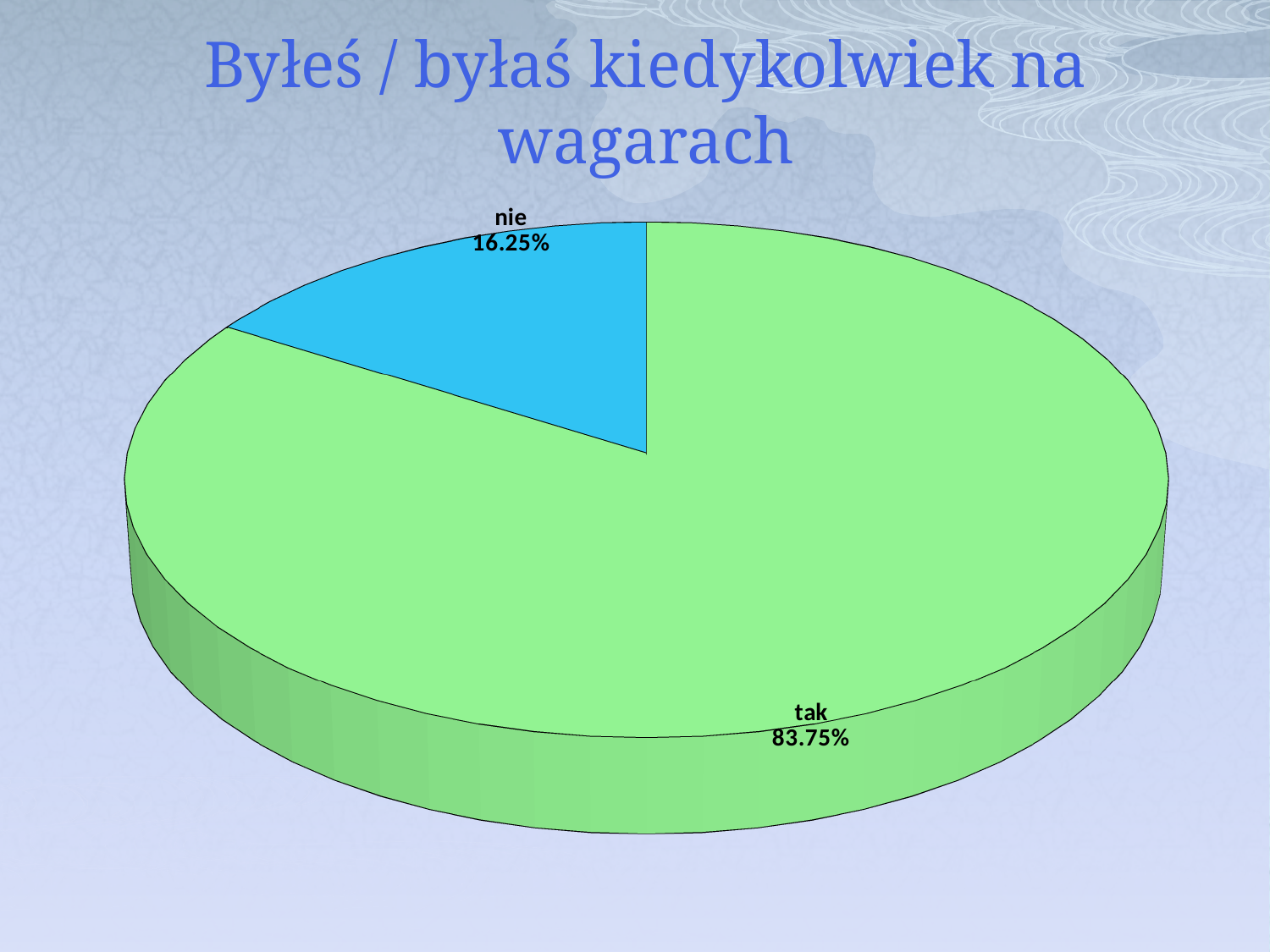

# Byłeś / byłaś kiedykolwiek na wagarach

[unsupported chart]